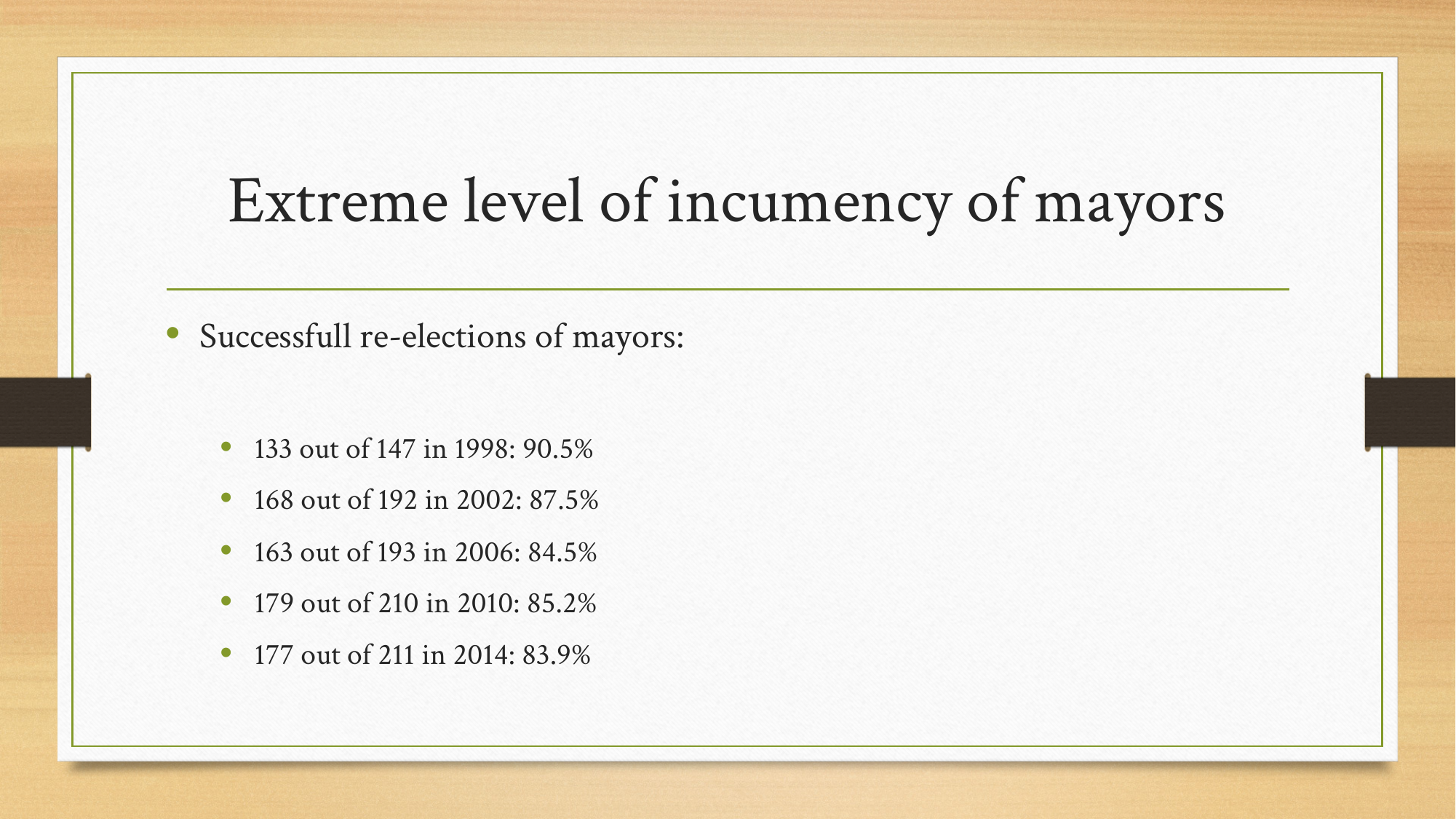

# Extreme level of incumency of mayors
Successfull re-elections of mayors:

133 out of 147 in 1998: 90.5%
168 out of 192 in 2002: 87.5%
163 out of 193 in 2006: 84.5%
179 out of 210 in 2010: 85.2%
177 out of 211 in 2014: 83.9%